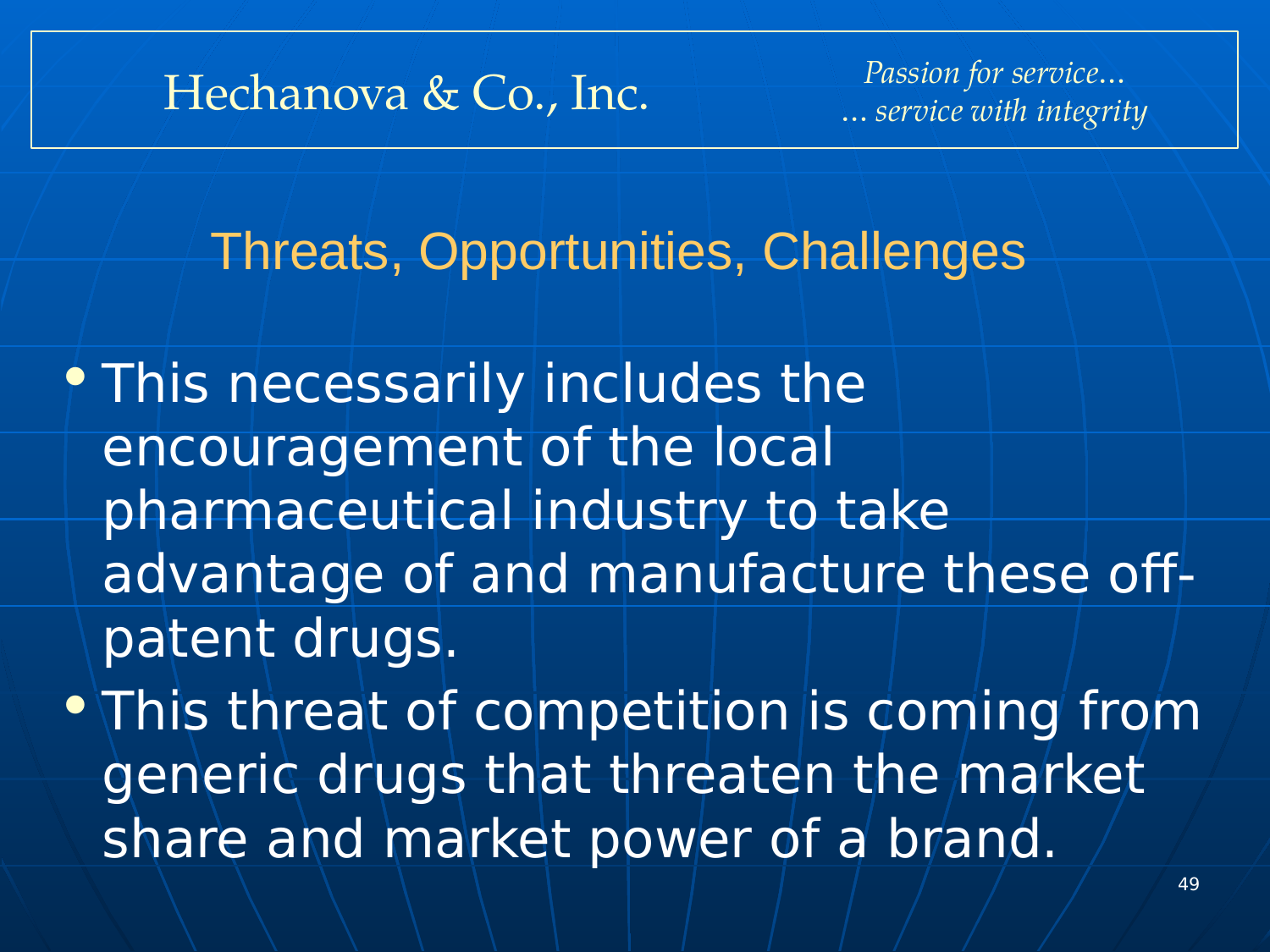

# Hechanova & Co., Inc.
Passion for service…
… service with integrity
Threats, Opportunities, Challenges
This necessarily includes the encouragement of the local pharmaceutical industry to take advantage of and manufacture these off-patent drugs.
This threat of competition is coming from generic drugs that threaten the market share and market power of a brand.

49